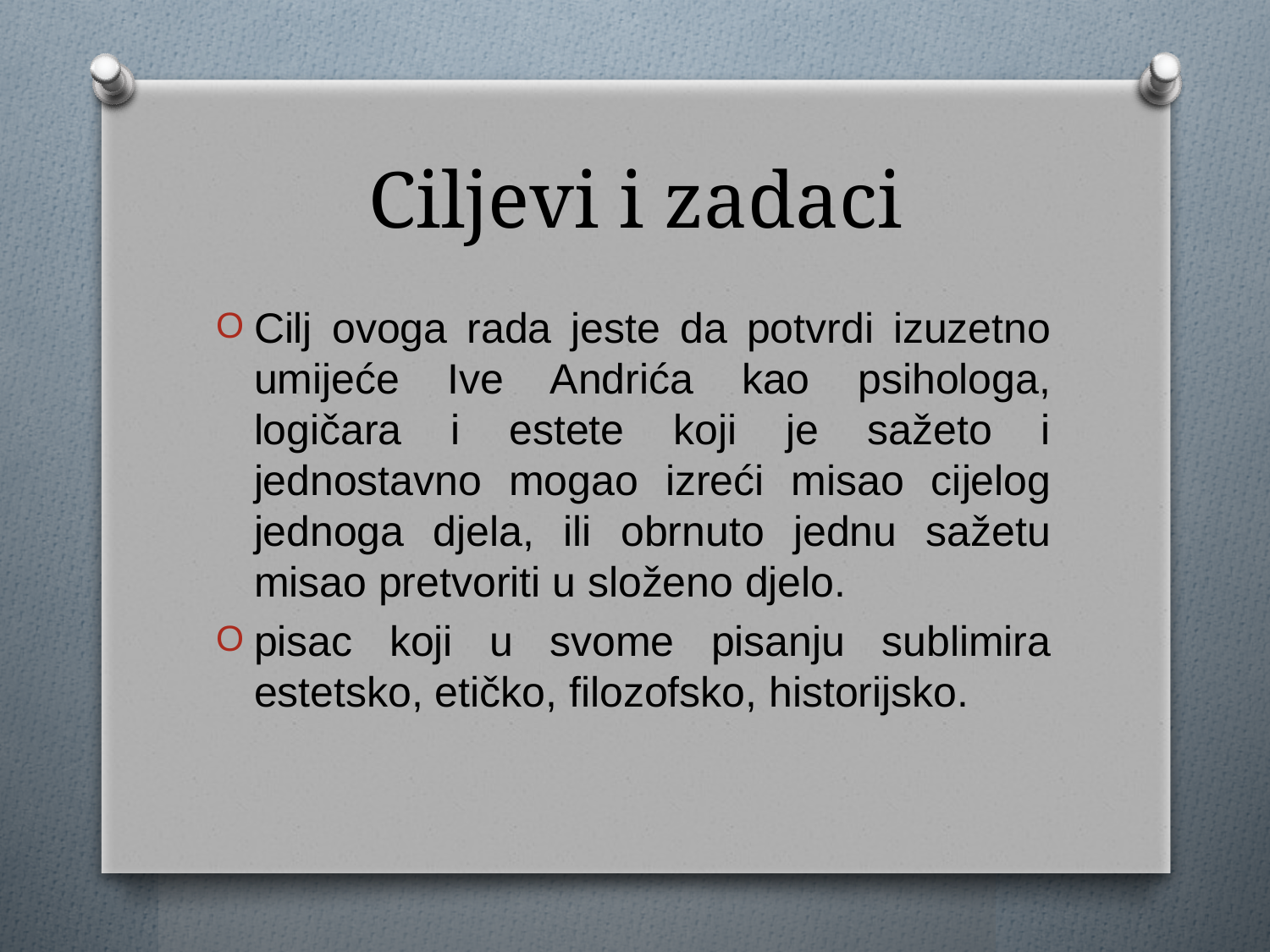

# Ciljevi i zadaci
Cilj ovoga rada jeste da potvrdi izuzetno umijeće Ive Andrića kao psihologa, logičara i estete koji je sažeto i jednostavno mogao izreći misao cijelog jednoga djela, ili obrnuto jednu sažetu misao pretvoriti u složeno djelo.
pisac koji u svome pisanju sublimira estetsko, etičko, filozofsko, historijsko.